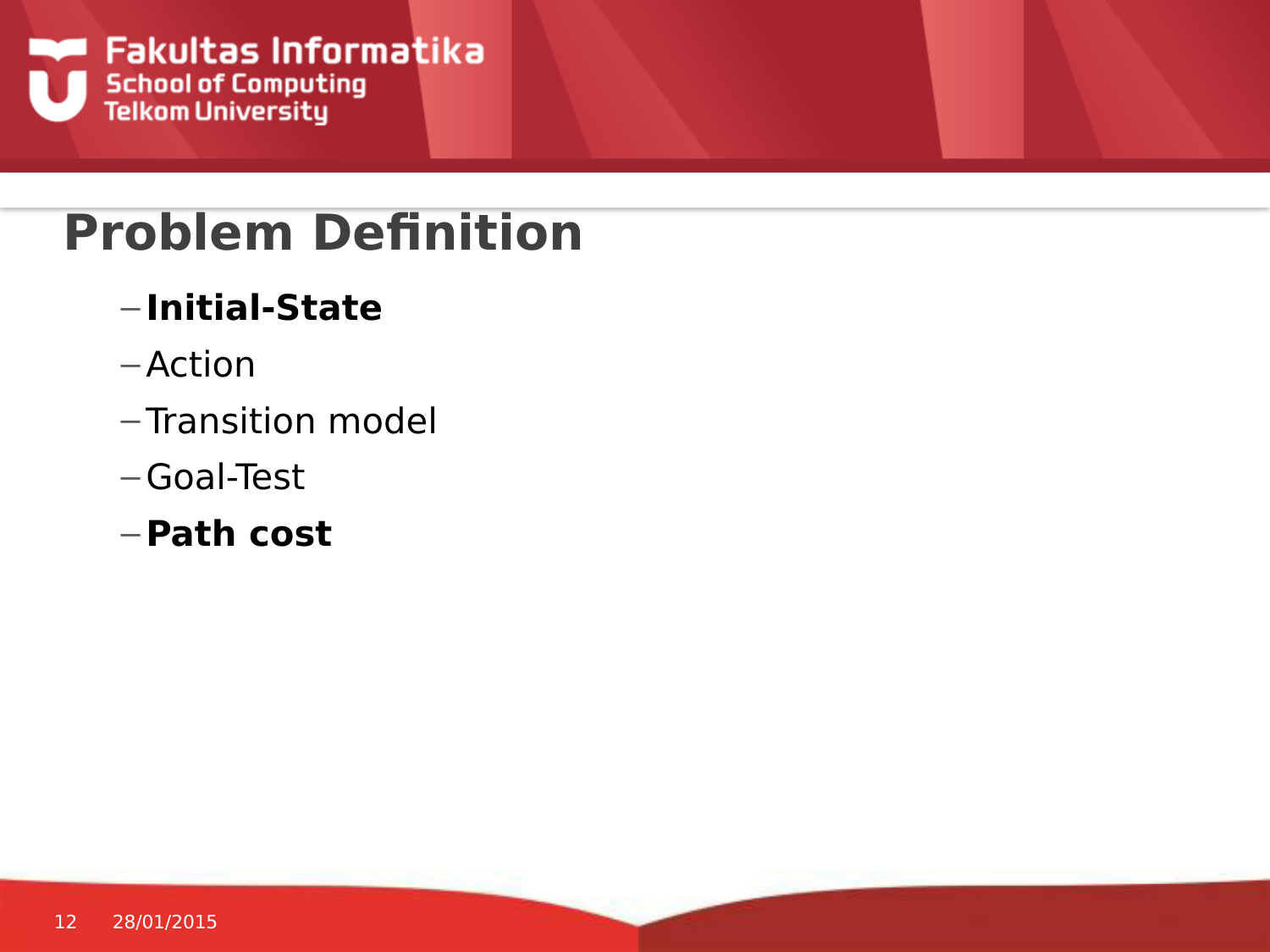

# Problem Definition
Initial-State
Action
Transition model
Goal-Test
Path cost

12
28/01/2015